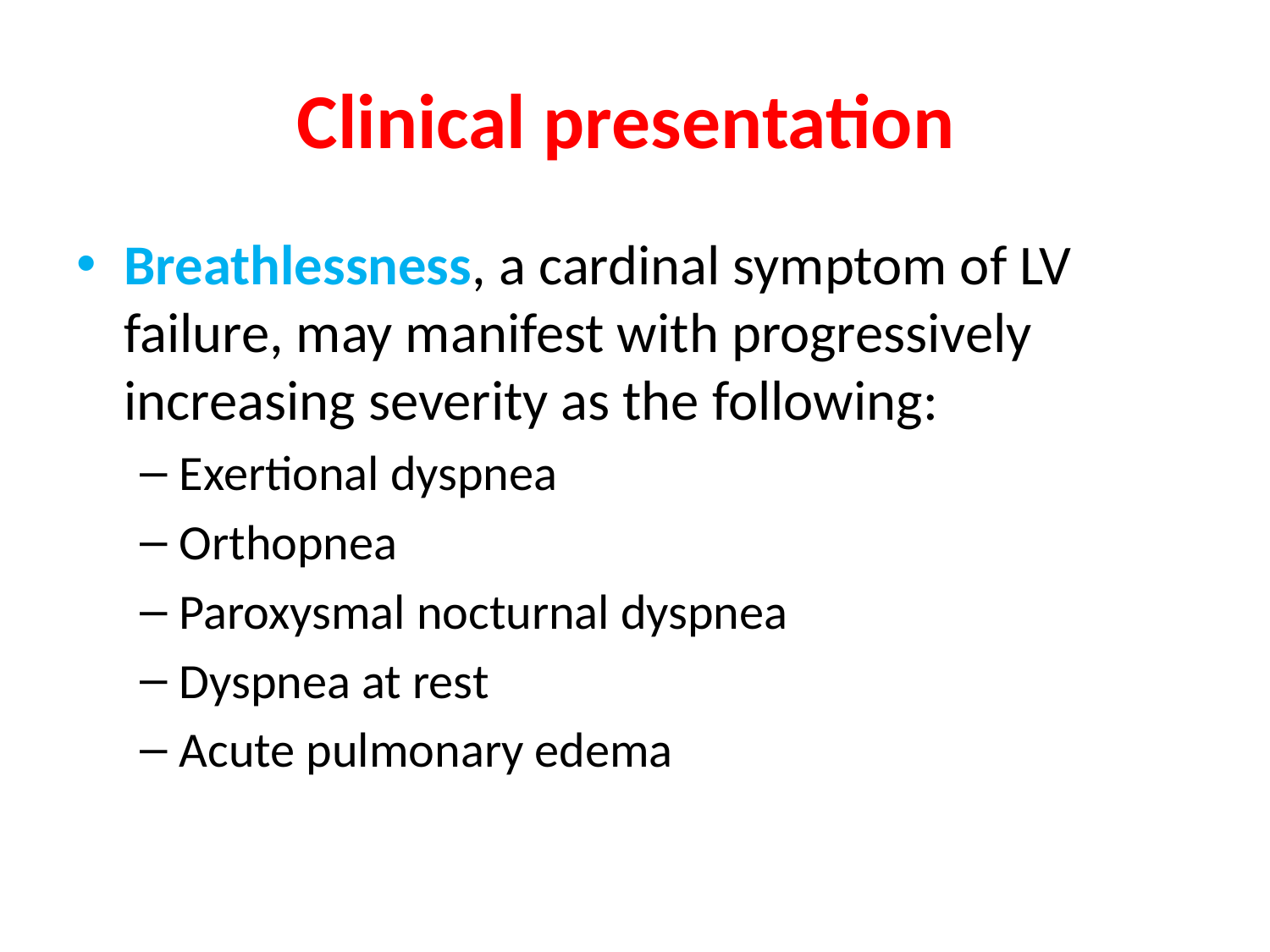

# Clinical presentation
Breathlessness, a cardinal symptom of LV failure, may manifest with progressively increasing severity as the following:
Exertional dyspnea
Orthopnea
Paroxysmal nocturnal dyspnea
Dyspnea at rest
Acute pulmonary edema